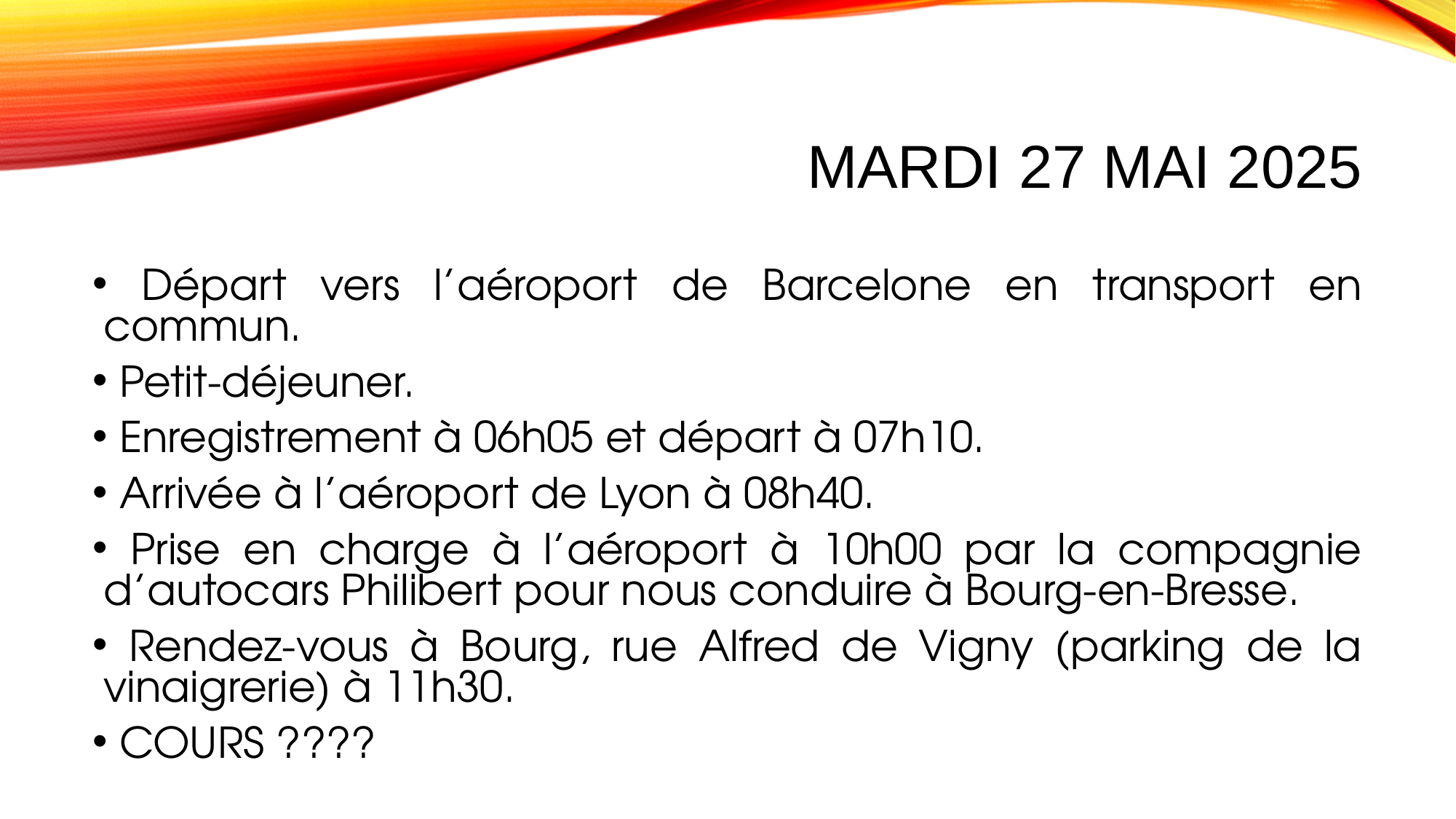

# Mardi 27 mai 2025
 Départ vers l’aéroport de Barcelone en transport en commun.
 Petit-déjeuner.
 Enregistrement à 06h05 et départ à 07h10.
 Arrivée à l’aéroport de Lyon à 08h40.
 Prise en charge à l’aéroport à 10h00 par la compagnie d’autocars Philibert pour nous conduire à Bourg-en-Bresse.
 Rendez-vous à Bourg, rue Alfred de Vigny (parking de la vinaigrerie) à 11h30.
 COURS ????